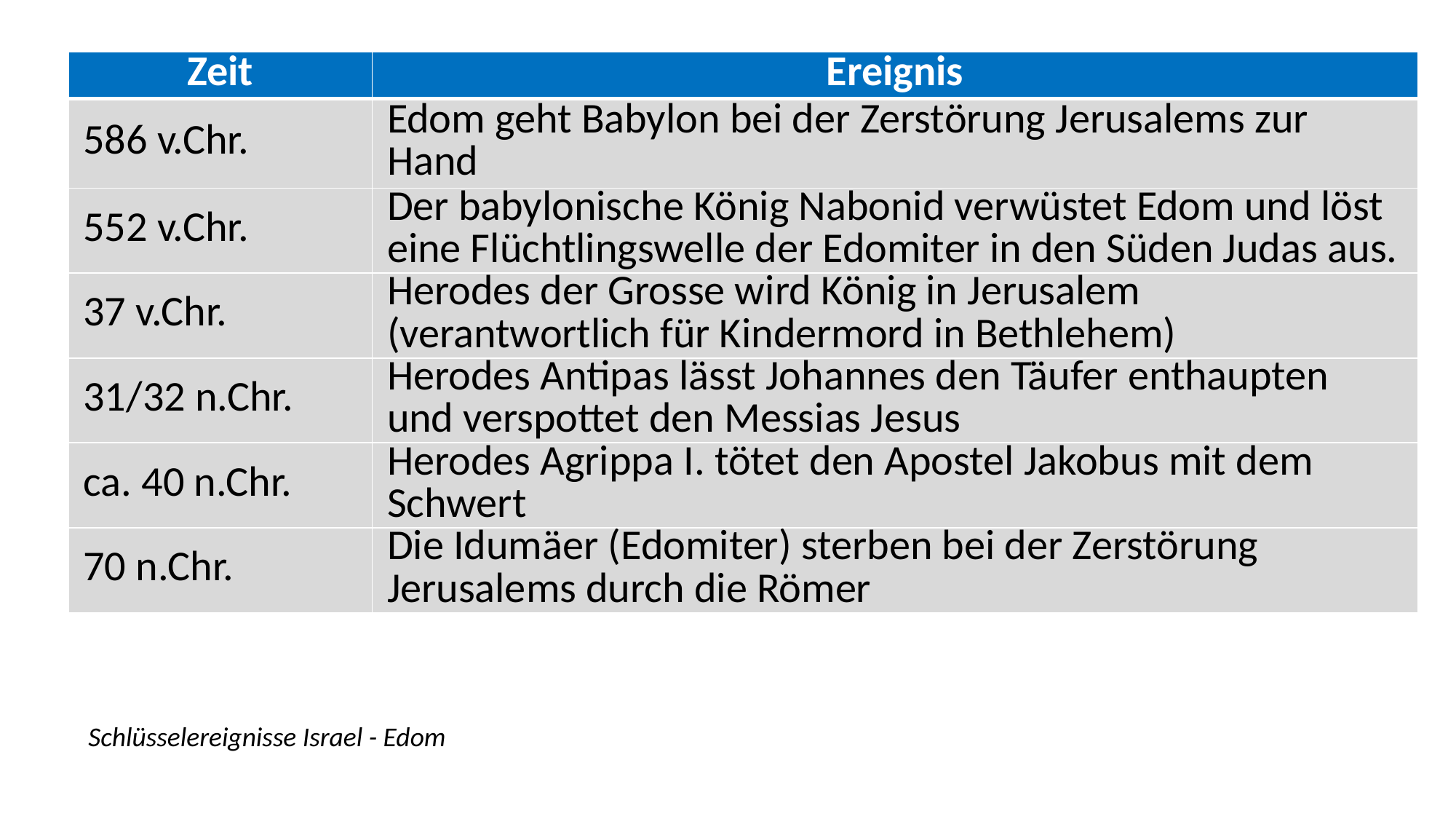

| Zeit | Ereignis |
| --- | --- |
| 586 v.Chr. | Edom geht Babylon bei der Zerstörung Jerusalems zur Hand |
| 552 v.Chr. | Der babylonische König Nabonid verwüstet Edom und löst eine Flüchtlingswelle der Edomiter in den Süden Judas aus. |
| 37 v.Chr. | Herodes der Grosse wird König in Jerusalem (verantwortlich für Kindermord in Bethlehem) |
| 31/32 n.Chr. | Herodes Antipas lässt Johannes den Täufer enthaupten und verspottet den Messias Jesus |
| ca. 40 n.Chr. | Herodes Agrippa I. tötet den Apostel Jakobus mit dem Schwert |
| 70 n.Chr. | Die Idumäer (Edomiter) sterben bei der Zerstörung Jerusalems durch die Römer |
Schlüsselereignisse Israel - Edom